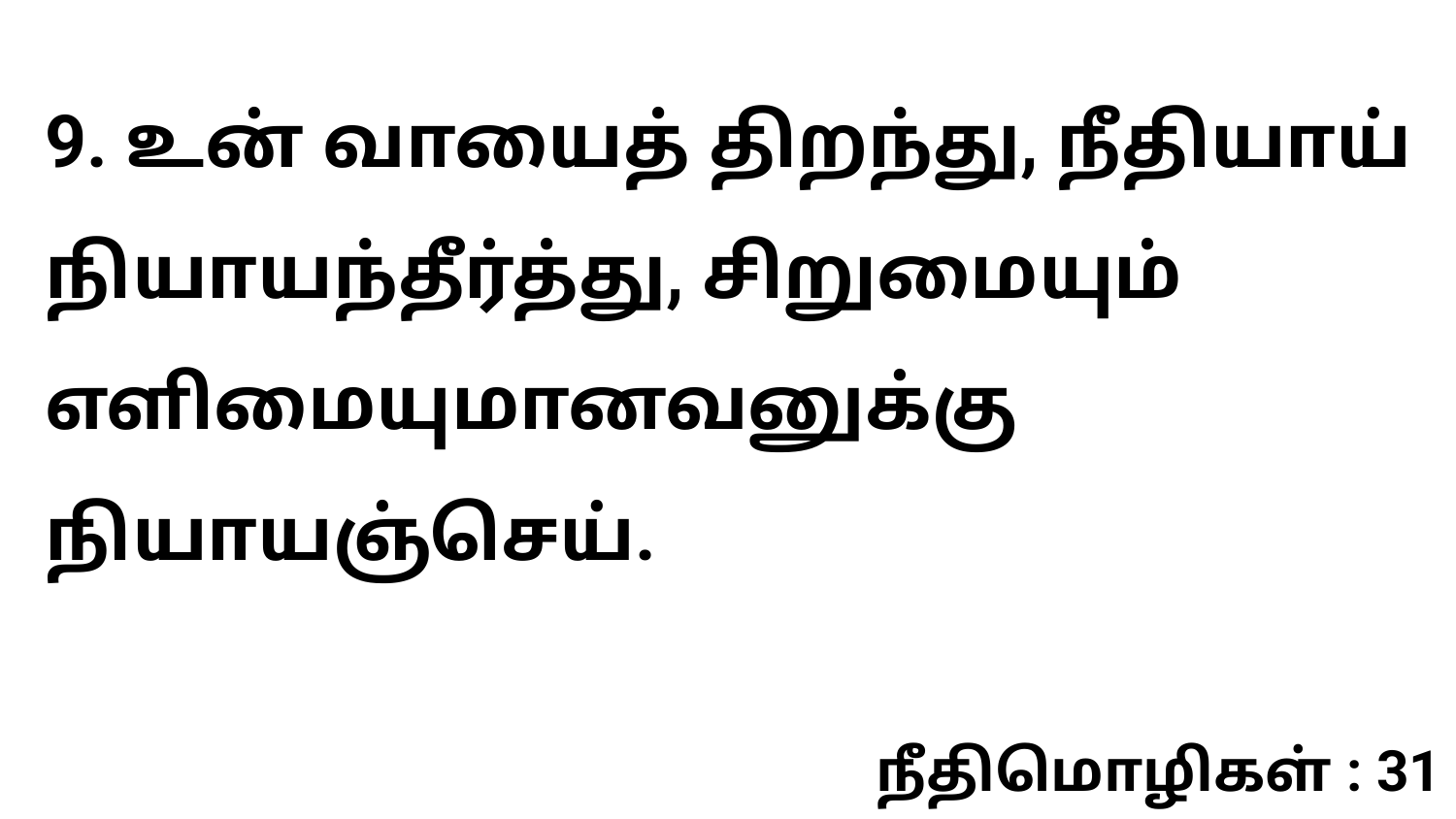

9. உன் வாயைத் திறந்து, நீதியாய் நியாயந்தீர்த்து, சிறுமையும் எளிமையுமானவனுக்கு நியாயஞ்செய்.
நீதிமொழிகள் : 31